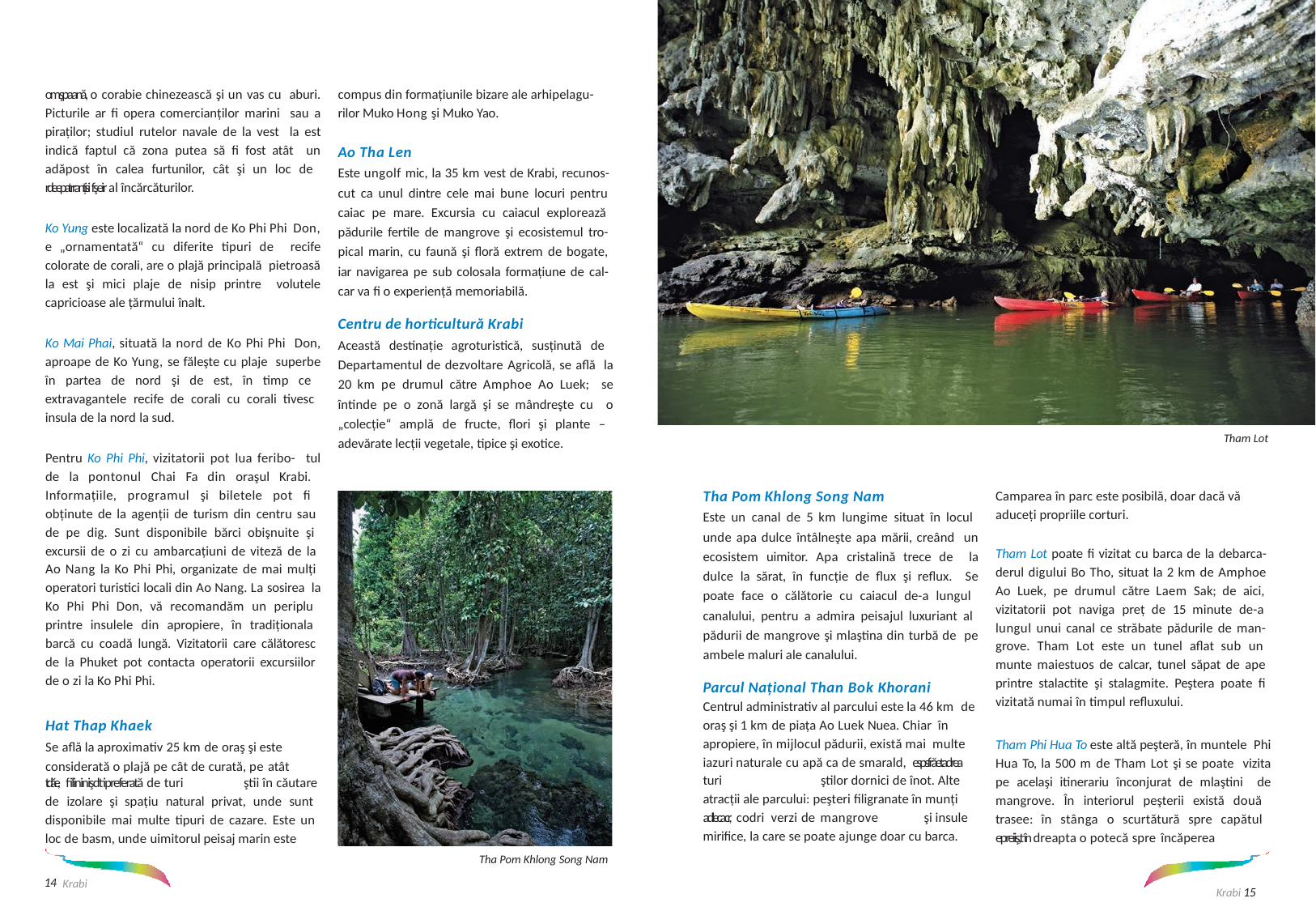

compus din formațiunile bizare ale arhipelagu-  rilor Muko Hong şi Muko Yao.
omşpaană, o corabie chinezească şi un vas cu  aburi. Picturile ar fi opera comercianților marini  sau a piraților; studiul rutelor navale de la vest  la est indică faptul că zona putea să fi fost atât  un adăpost în calea furtunilor, cât şi un loc de  rdeepatrranțisi fşeir al încărcăturilor.
Ao Tha Len
Este ungolf mic, la 35 km vest de Krabi, recunos-  cut ca unul dintre cele mai bune locuri pentru  caiac pe mare. Excursia cu caiacul explorează  pădurile fertile de mangrove şi ecosistemul tro-  pical marin, cu faună şi floră extrem de bogate,  iar navigarea pe sub colosala formațiune de cal-  car va fi o experiență memoriabilă.
Ko Yung este localizată la nord de Ko Phi Phi  Don, e „ornamentată“ cu diferite tipuri de  recife colorate de corali, are o plajă principală  pietroasă la est şi mici plaje de nisip printre  volutele capricioase ale țărmului înalt.
Centru de horticultură Krabi
Această destinație agroturistică, susținută de  Departamentul de dezvoltare Agricolă, se află  la 20 km pe drumul către Amphoe Ao Luek;  se întinde pe o zonă largă şi se mândreşte cu  o „colecție“ amplă de fructe, flori şi plante –  adevărate lecții vegetale, tipice şi exotice.
Ko Mai Phai, situată la nord de Ko Phi Phi  Don, aproape de Ko Yung, se făleşte cu plaje  superbe în partea de nord şi de est, în timp ce  extravagantele recife de corali cu corali tivesc  insula de la nord la sud.
Tham Lot
Pentru Ko Phi Phi, vizitatorii pot lua feribo-  tul de la pontonul Chai Fa din oraşul Krabi.  Informațiile, programul şi biletele pot fi  obținute de la agenții de turism din centru sau  de pe dig. Sunt disponibile bărci obişnuite şi  excursii de o zi cu ambarcațiuni de viteză de la  Ao Nang la Ko Phi Phi, organizate de mai mulți  operatori turistici locali din Ao Nang. La sosirea  la Ko Phi Phi Don, vă recomandăm un periplu  printre insulele din apropiere, în tradiționala  barcă cu coadă lungă. Vizitatorii care călătoresc  de la Phuket pot contacta operatorii excursiilor  de o zi la Ko Phi Phi.
Tha Pom Khlong Song Nam
Este un canal de 5 km lungime situat în locul  unde apa dulce întâlneşte apa mării, creând  un ecosistem uimitor. Apa cristalină trece de  la dulce la sărat, în funcție de flux şi reflux.  Se poate face o călătorie cu caiacul de-a lungul  canalului, pentru a admira peisajul luxuriant al  pădurii de mangrove şi mlaştina din turbă de  pe ambele maluri ale canalului.
Camparea în parc este posibilă, doar dacă vă  aduceți propriile corturi.

Tham Lot poate fi vizitat cu barca de la debarca-  derul digului Bo Tho, situat la 2 km de Amphoe  Ao Luek, pe drumul către Laem Sak; de aici,  vizitatorii pot naviga preț de 15 minute de-a  lungul unui canal ce străbate pădurile de man-  grove. Tham Lot este un tunel aflat sub un  munte maiestuos de calcar, tunel săpat de ape  printre stalactite şi stalagmite. Peştera poate fi  vizitată numai în timpul refluxului.
Parcul Național Than Bok Khorani  Centrul administrativ al parcului este la 46 km  de oraş şi 1 km de piața Ao Luek Nuea. Chiar  în apropiere, în mijlocul pădurii, există mai  multe iazuri naturale cu apă ca de smarald,  espsfrăetadrea    turi	ştilor dornici de înot. Alte  atracții ale parcului: peşteri filigranate în munți  adlecacr,      codri  verzi de mangrove	şi insule  mirifice, la care se poate ajunge doar cu barca.
Hat Thap Khaek
Se află la aproximativ 25 km de oraş şi este  considerată o plajă pe cât de curată, pe atât
Tham Phi Hua To este altă peşteră, în muntele  Phi Hua To, la 500 m de Tham Lot şi se poate  vizita pe acelaşi itinerariu înconjurat de mlaştini  de mangrove. În interiorul peşterii există două  trasee: în stânga o scurtătură spre capătul  epreiiş,tîn dreapta o potecă spre încăperea
tdăe,                       filininişdtipreferată de turi	ştii în căutare  de izolare şi spațiu natural privat, unde sunt  disponibile mai multe tipuri de cazare. Este un  loc de basm, unde uimitorul peisaj marin este

Tha Pom Khlong Song Nam
Krabi 15
14 Krabi